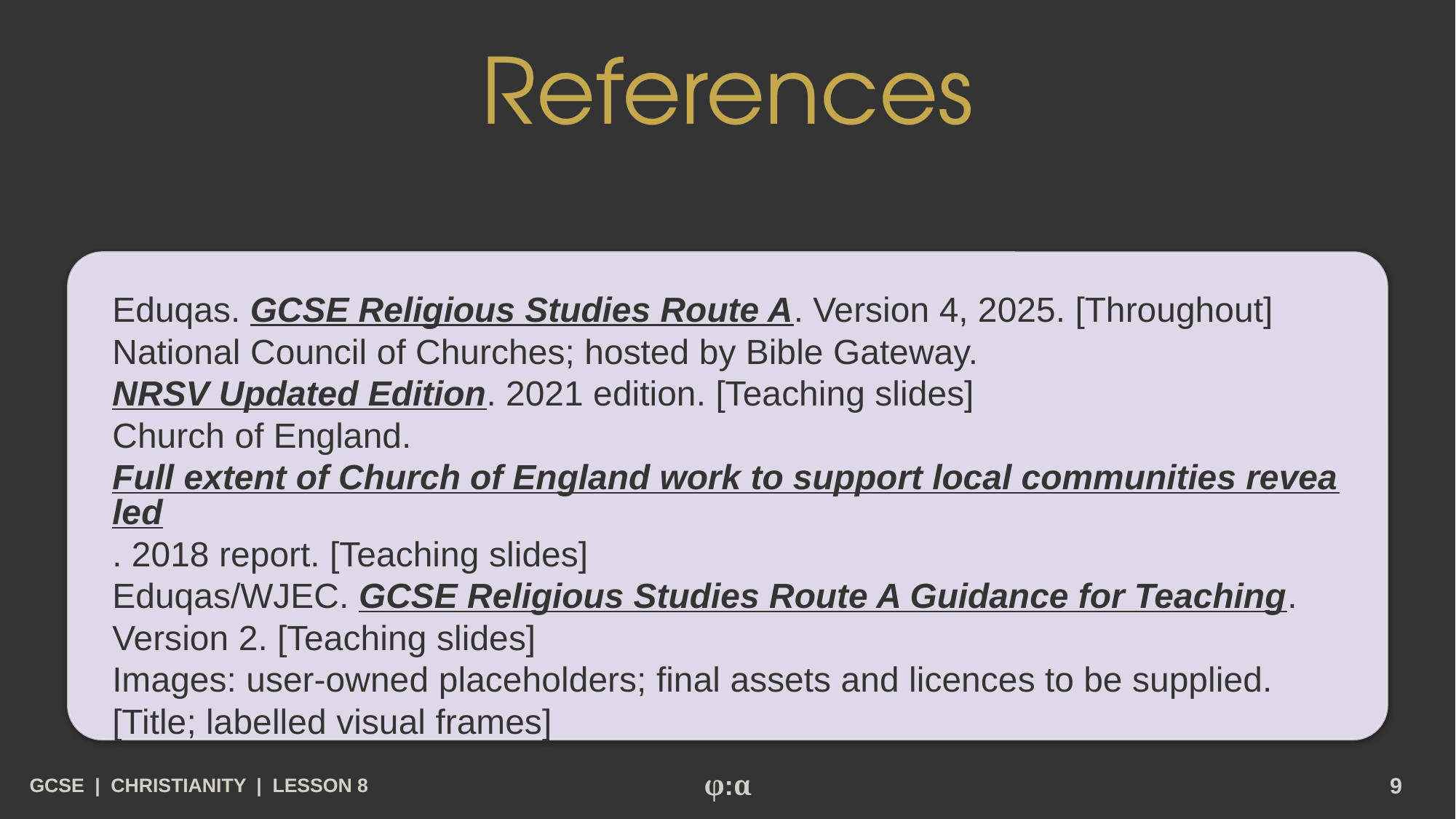

# References
Eduqas. GCSE Religious Studies Route A. Version 4, 2025. [Throughout]
National Council of Churches; hosted by Bible Gateway. NRSV Updated Edition. 2021 edition. [Teaching slides]
Church of England. Full extent of Church of England work to support local communities revealed. 2018 report. [Teaching slides]
Eduqas/WJEC. GCSE Religious Studies Route A Guidance for Teaching. Version 2. [Teaching slides]
Images: user-owned placeholders; final assets and licences to be supplied. [Title; labelled visual frames]
GCSE  |  CHRISTIANITY  |  LESSON 8
φ:α
9